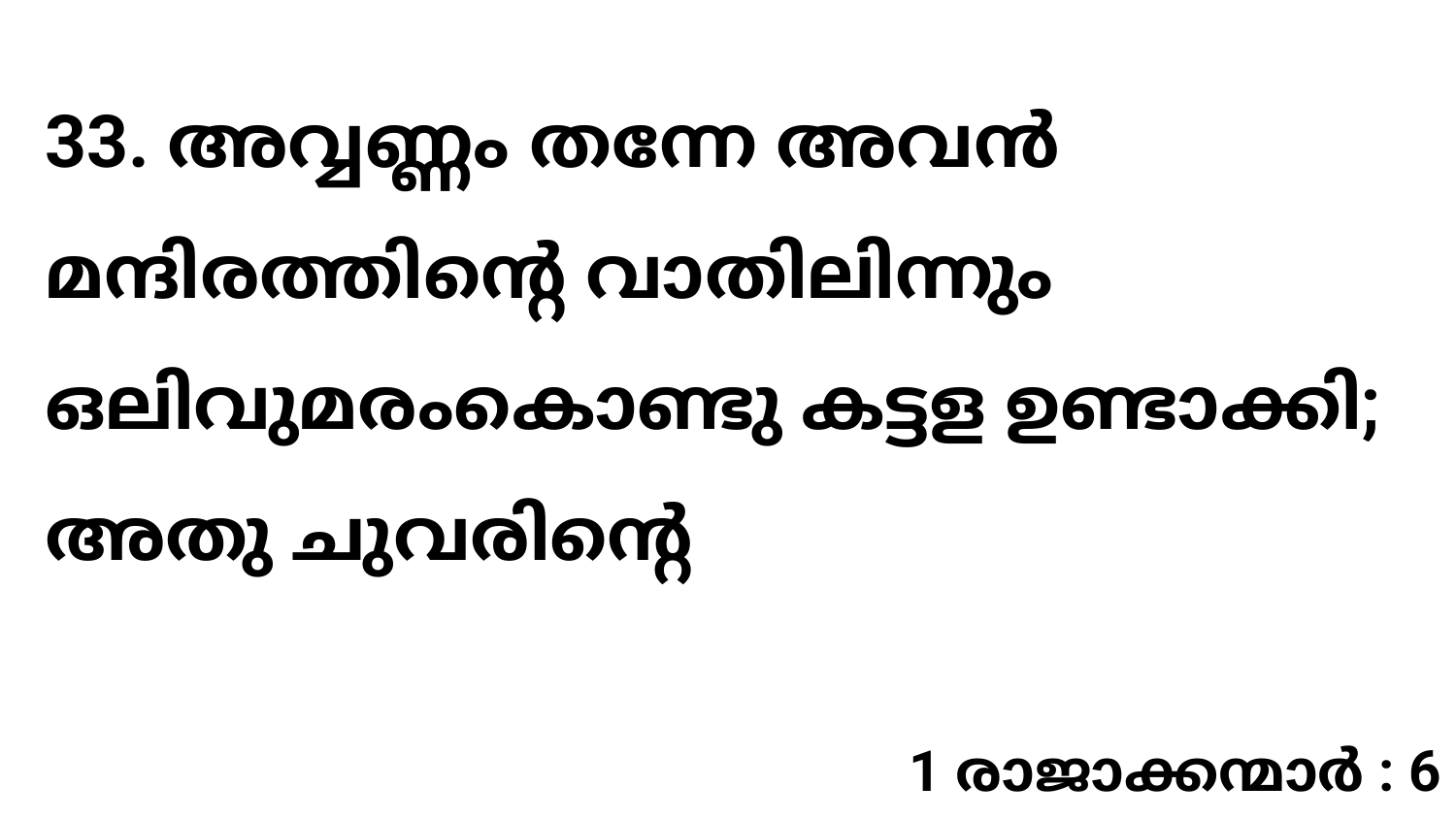

33. അവ്വണ്ണം തന്നേ അവൻ മന്ദിരത്തിന്റെ വാതിലിന്നും ഒലിവുമരംകൊണ്ടു കട്ടള ഉണ്ടാക്കി; അതു ചുവരിന്റെ
1 രാജാക്കന്മാർ : 6